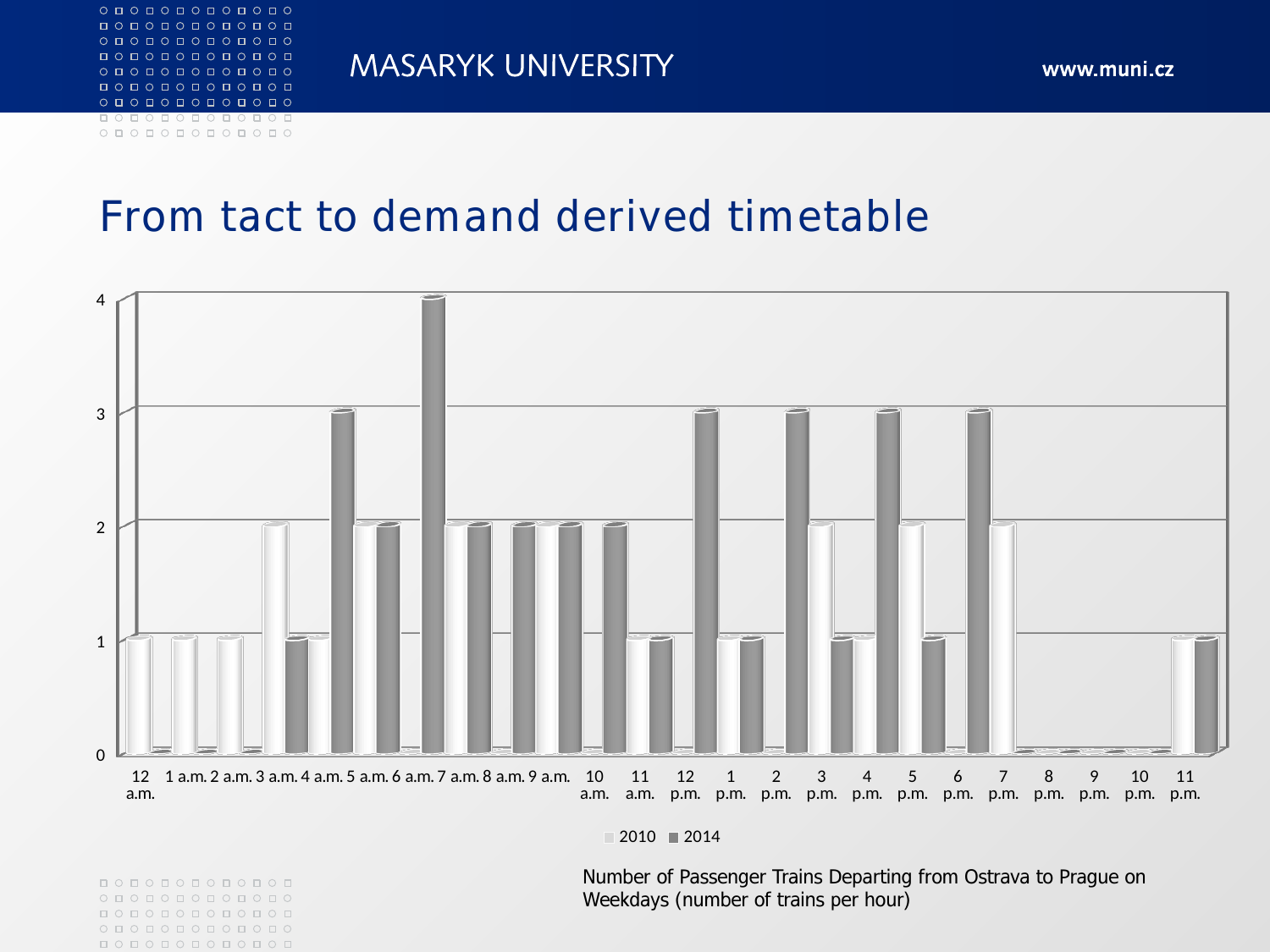

# From tact to demand derived timetable

[unsupported chart]

Number of Passenger Trains Departing from Ostrava to Prague on Weekdays (number of trains per hour)